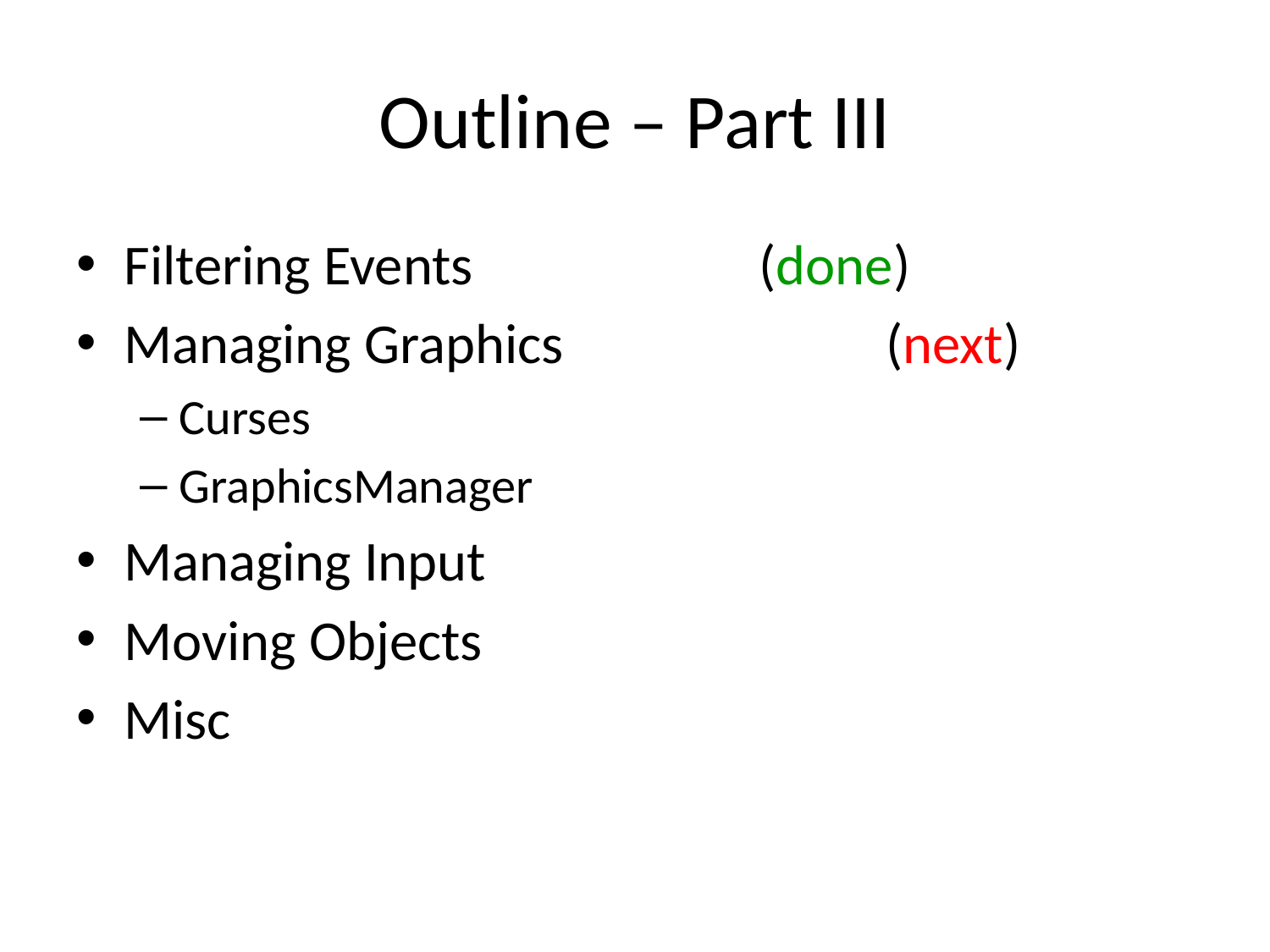

# Outline – Part III
Filtering Events			(done)
Managing Graphics			(next)
Curses
GraphicsManager
Managing Input
Moving Objects
Misc